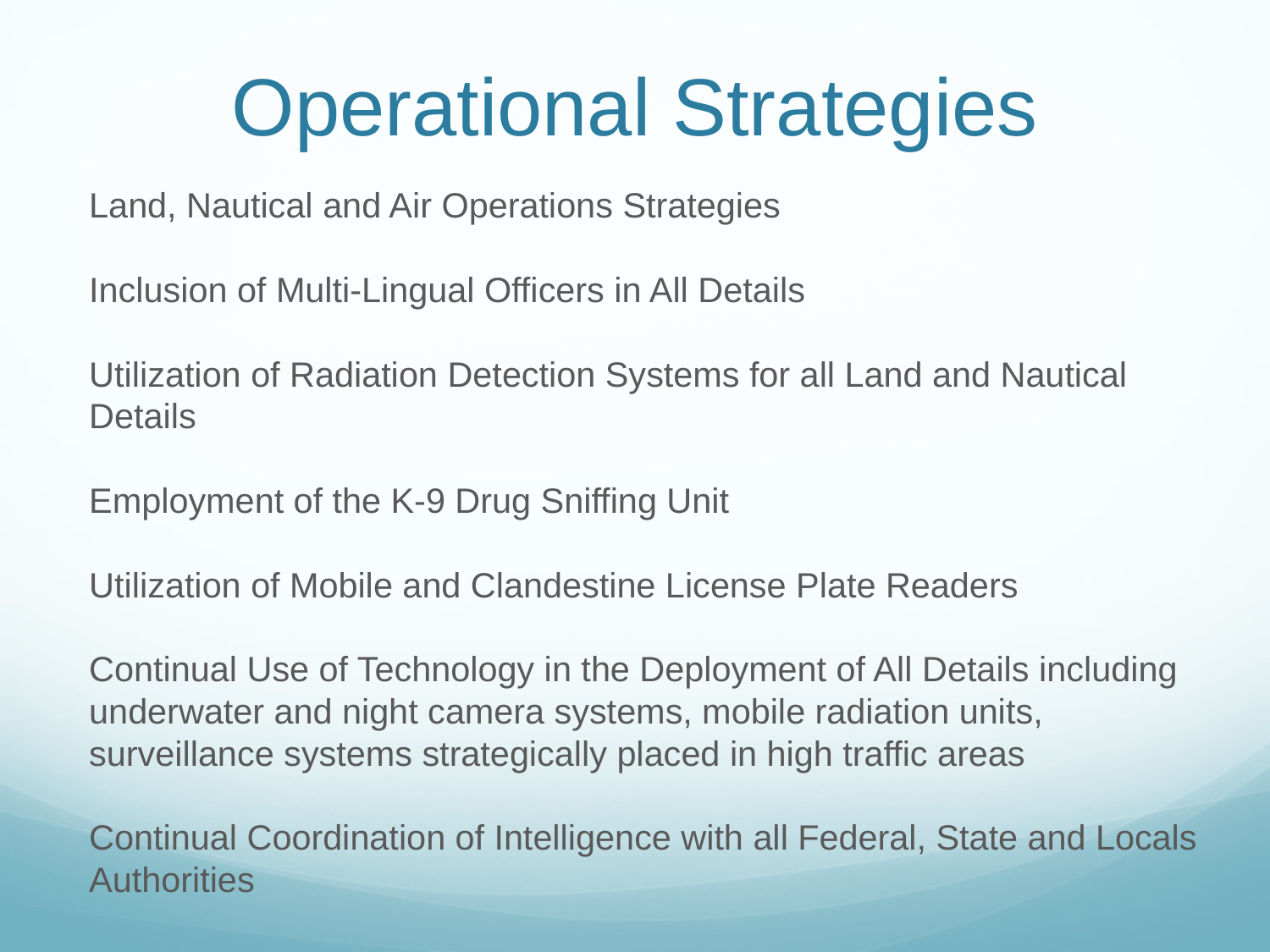

# Operational Strategies
Land, Nautical and Air Operations Strategies
Inclusion of Multi-Lingual Officers in All Details
Utilization of Radiation Detection Systems for all Land and Nautical Details
Employment of the K-9 Drug Sniffing Unit
Utilization of Mobile and Clandestine License Plate Readers
Continual Use of Technology in the Deployment of All Details including underwater and night camera systems, mobile radiation units, surveillance systems strategically placed in high traffic areas
Continual Coordination of Intelligence with all Federal, State and Locals Authorities